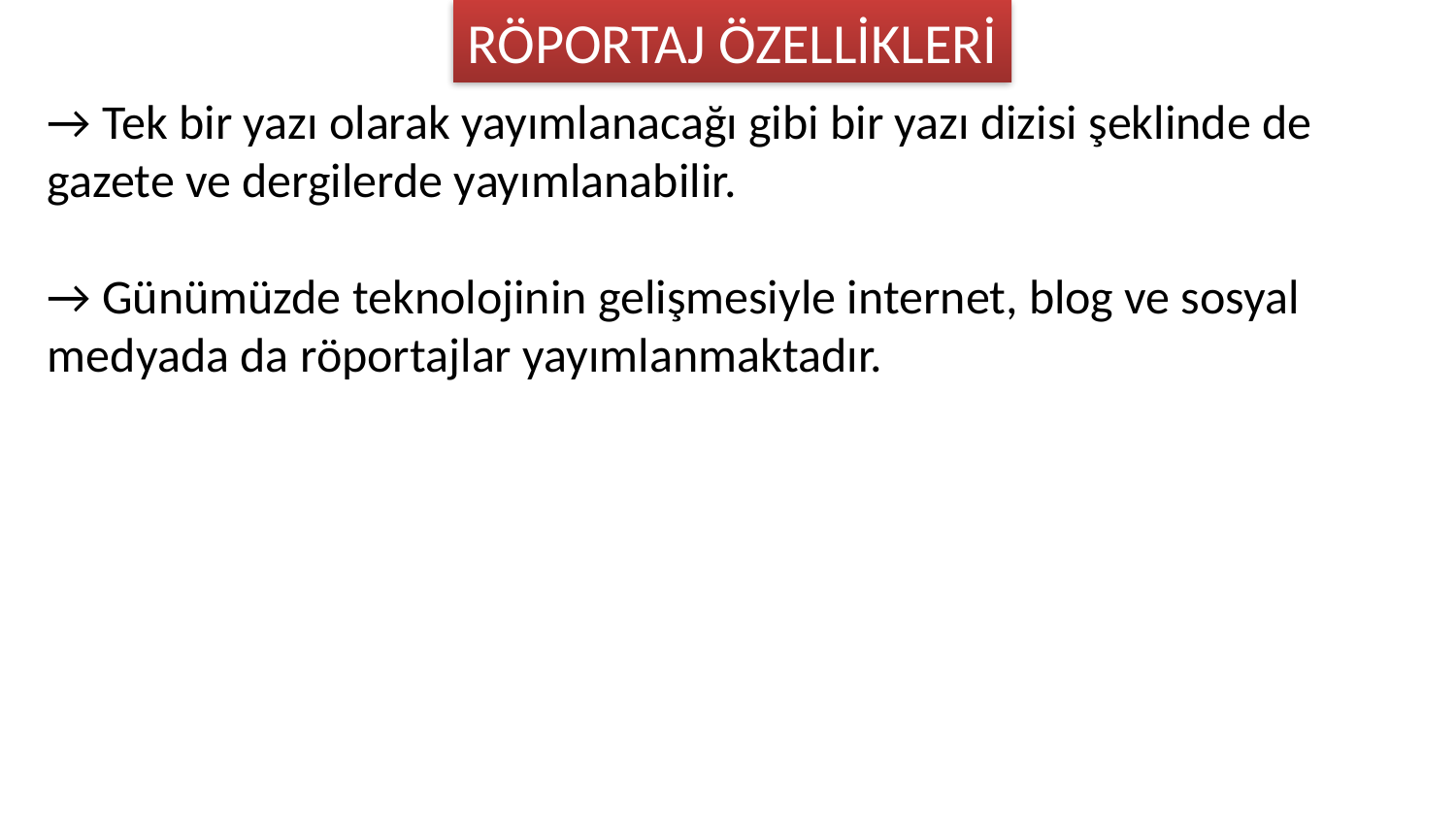

RÖPORTAJ ÖZELLİKLERİ
→ Tek bir yazı olarak yayımlanacağı gibi bir yazı dizisi şeklinde de gazete ve dergilerde yayımlanabilir.

→ Günümüzde teknolojinin gelişmesiyle internet, blog ve sosyal medyada da röportajlar yayımlanmaktadır.